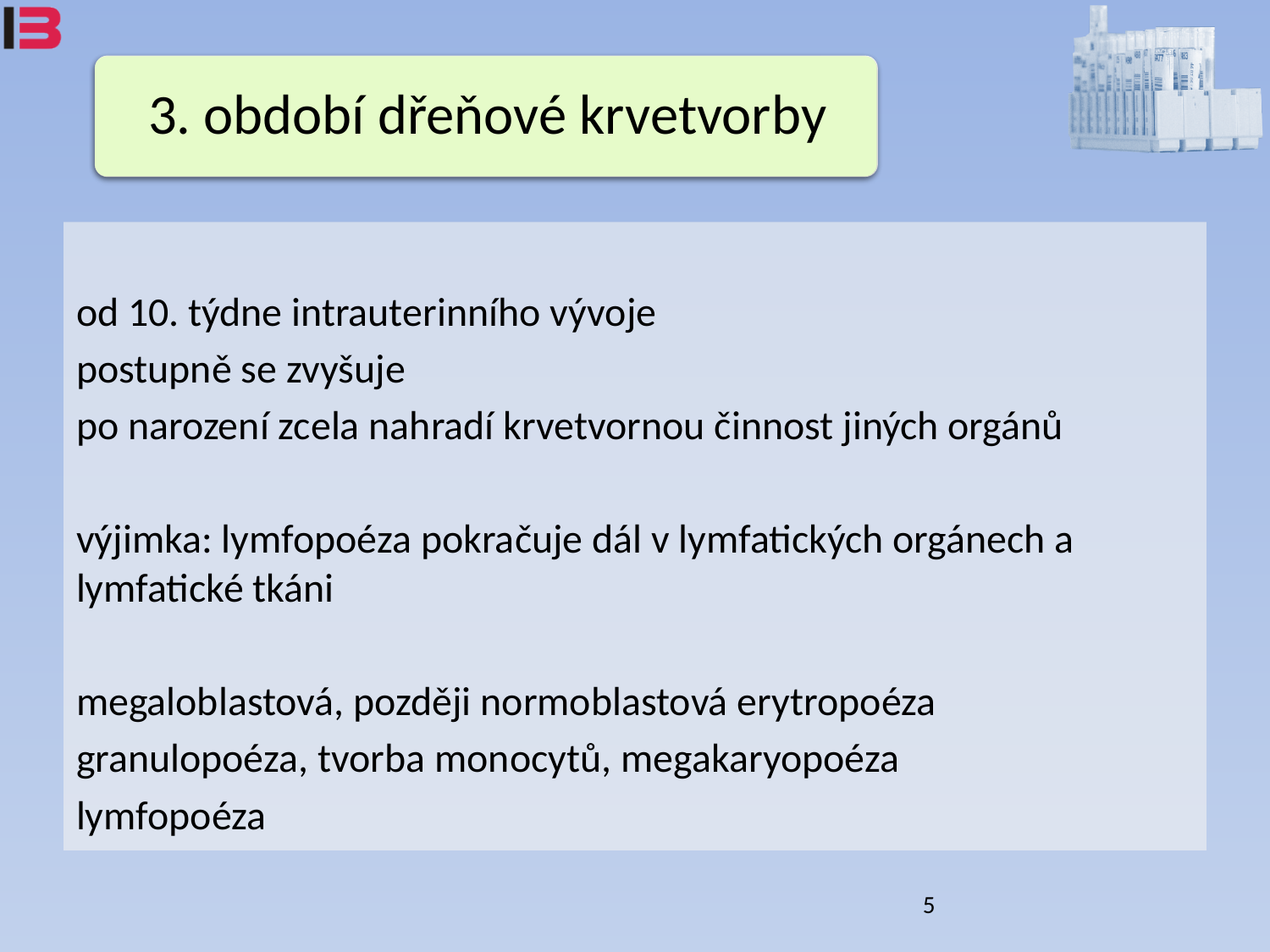

3. období dřeňové krvetvorby

od 10. týdne intrauterinního vývoje
postupně se zvyšuje
po narození zcela nahradí krvetvornou činnost jiných orgánů

výjimka: lymfopoéza pokračuje dál v lymfatických orgánech a lymfatické tkáni

megaloblastová, později normoblastová erytropoéza
granulopoéza, tvorba monocytů, megakaryopoéza
lymfopoéza
5